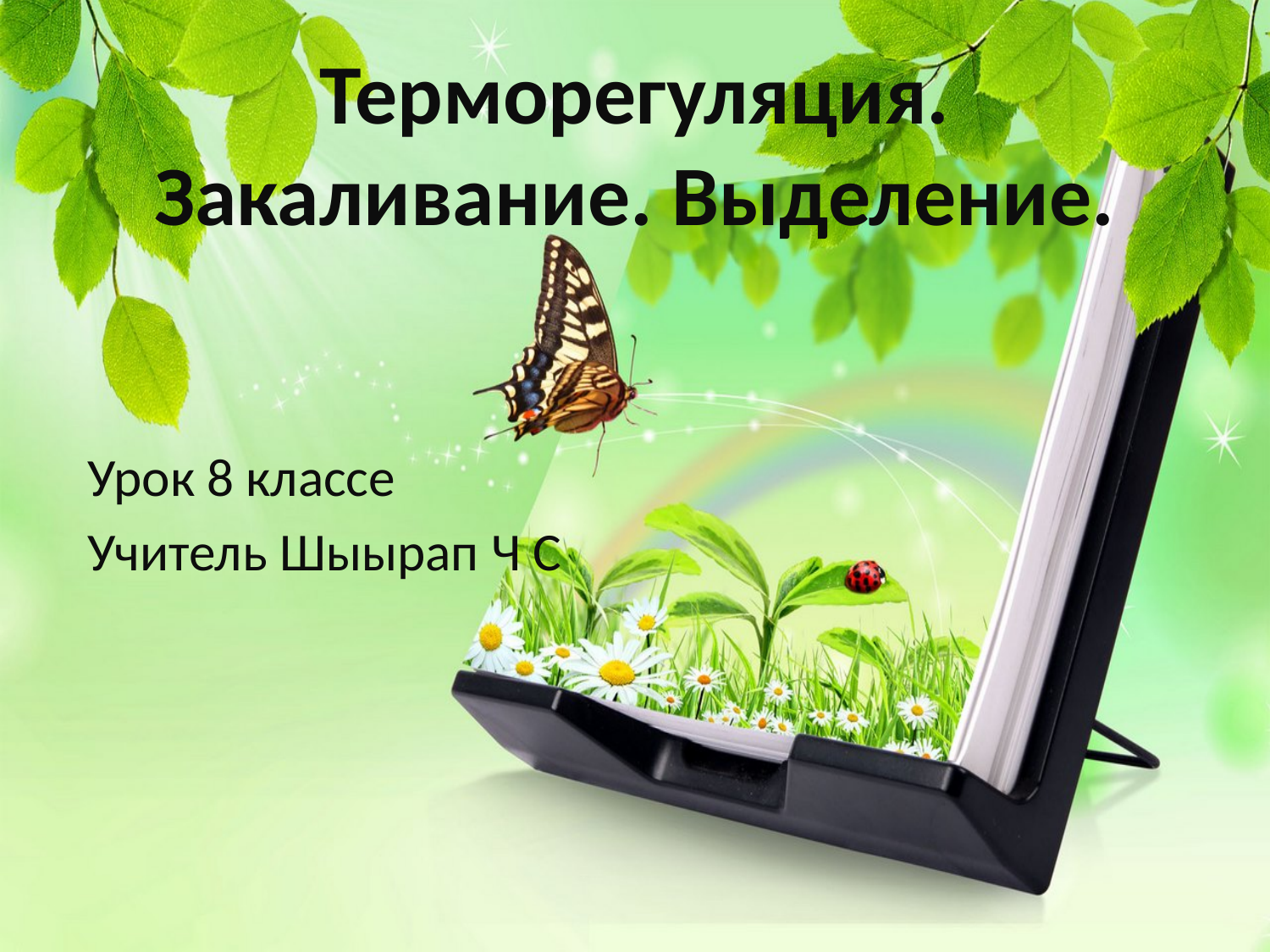

# Терморегуляция. Закаливание. Выделение.
Урок 8 классе
Учитель Шыырап Ч С